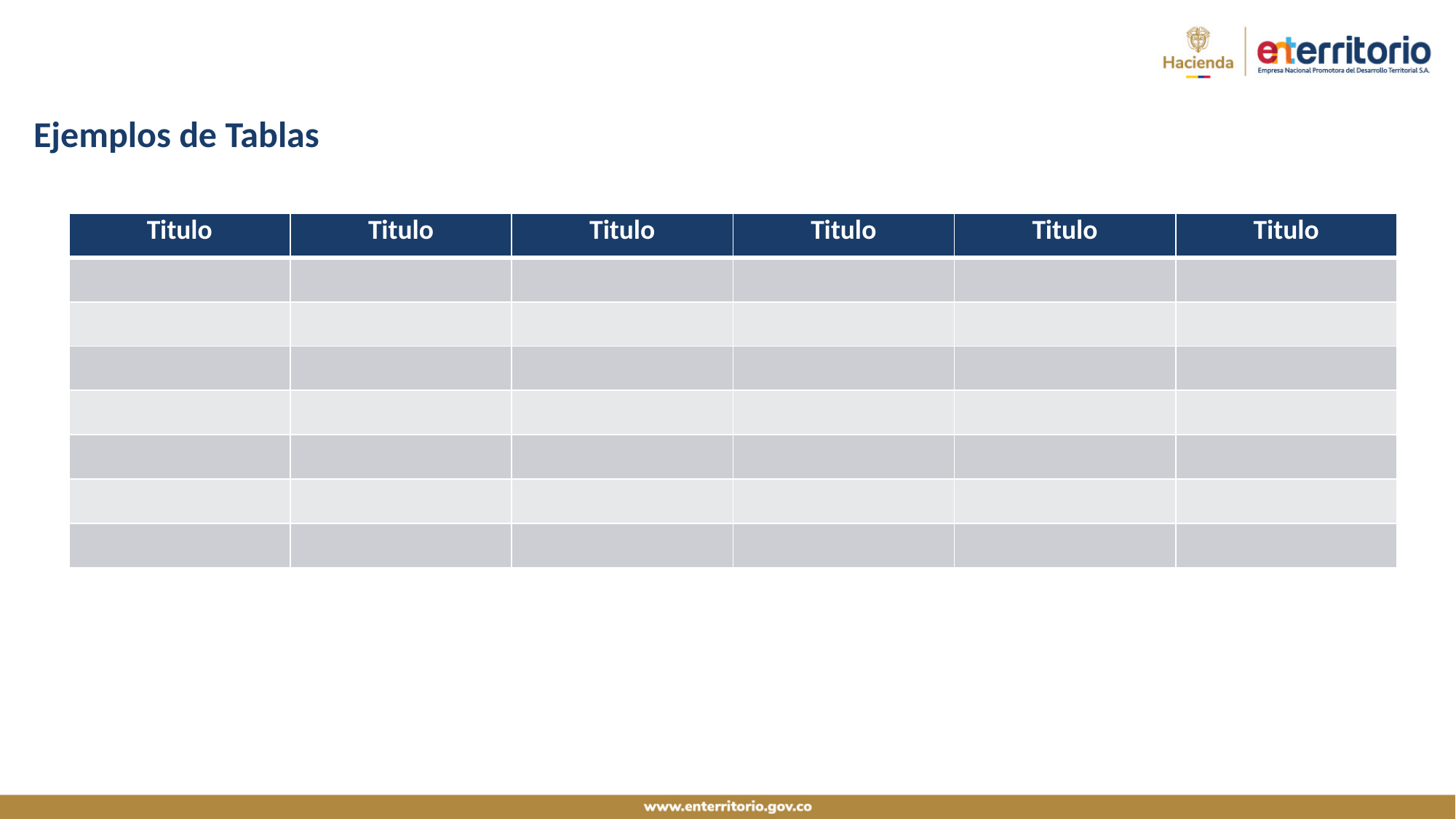

Ejemplos de Tablas
| Titulo | Titulo | Titulo | Titulo | Titulo | Titulo |
| --- | --- | --- | --- | --- | --- |
|  |  |  |  |  |  |
|  |  |  |  |  |  |
|  |  |  |  |  |  |
|  |  |  |  |  |  |
|  |  |  |  |  |  |
|  |  |  |  |  |  |
|  |  |  |  |  |  |